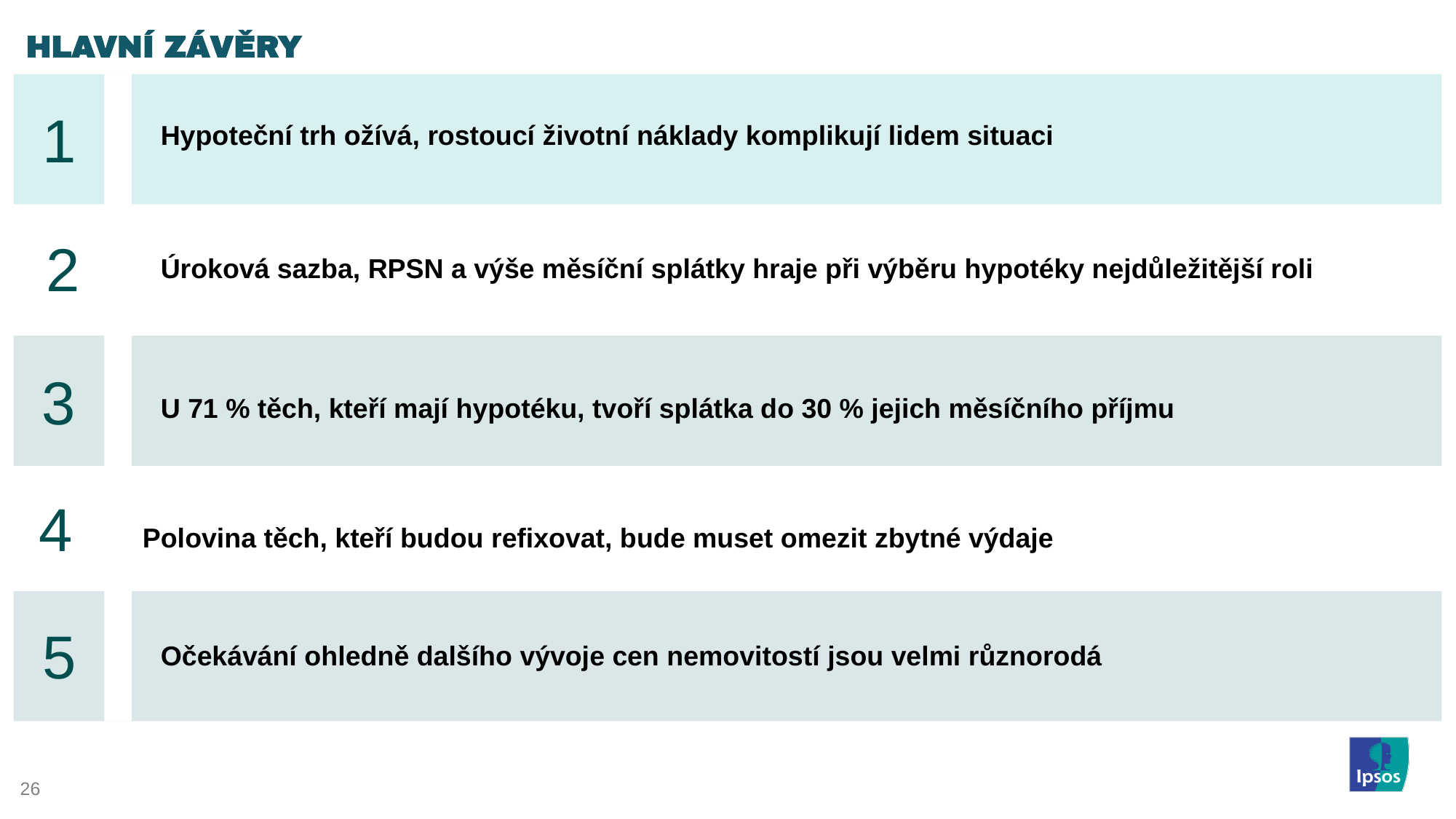

# HLAVNÍ ZÁVĚRY

1
Hypoteční trh ožívá, rostoucí životní náklady komplikují lidem situaci
2
Úroková sazba, RPSN a výše měsíční splátky hraje při výběru hypotéky nejdůležitější roli

3
U 71 % těch, kteří mají hypotéku, tvoří splátka do 30 % jejich měsíčního příjmu
4
Polovina těch, kteří budou refixovat, bude muset omezit zbytné výdaje

5
Očekávání ohledně dalšího vývoje cen nemovitostí jsou velmi různorodá